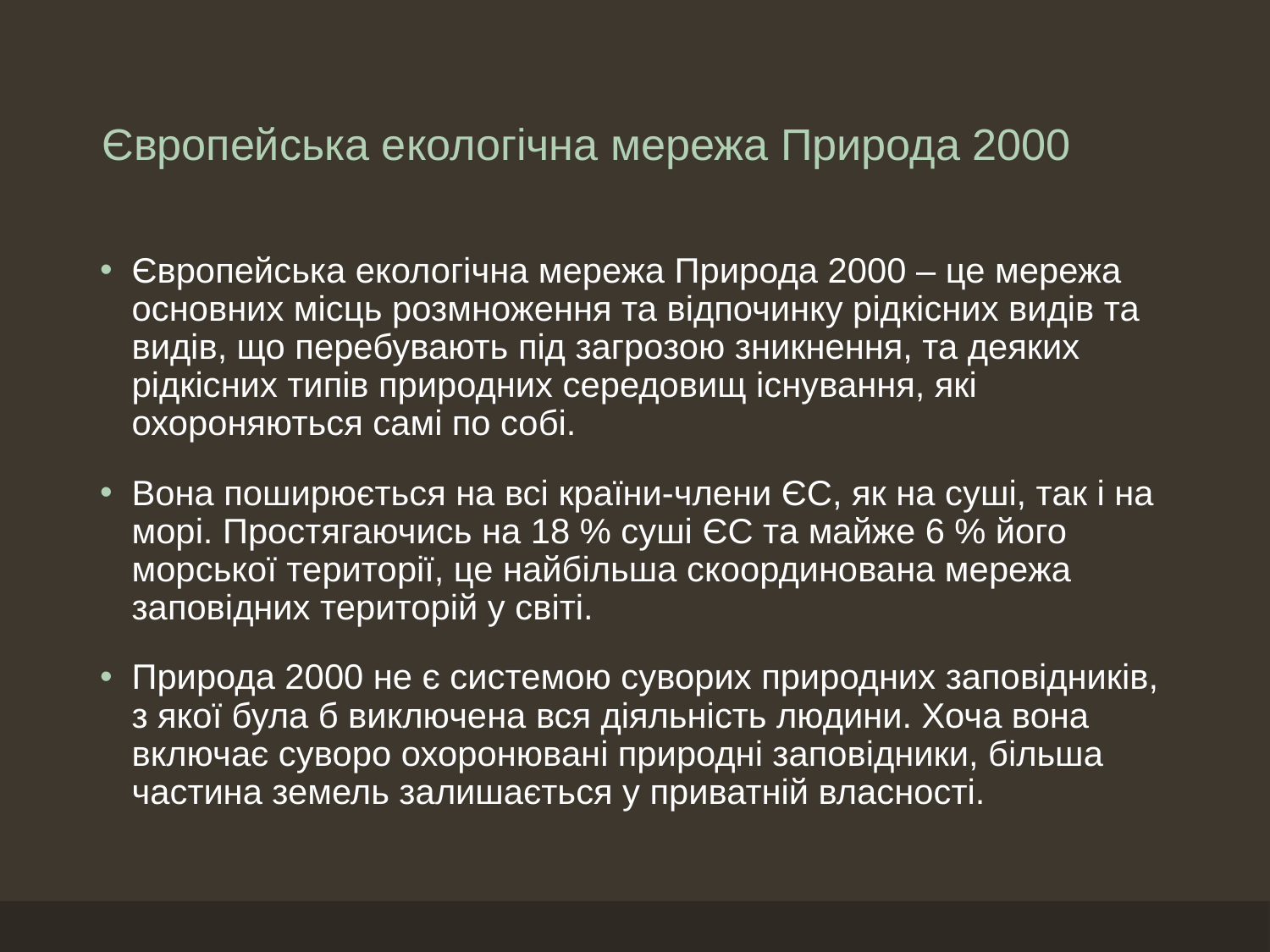

# Європейська екологічна мережа Природа 2000
Європейська екологічна мережа Природа 2000 – це мережа основних місць розмноження та відпочинку рідкісних видів та видів, що перебувають під загрозою зникнення, та деяких рідкісних типів природних середовищ існування, які охороняються самі по собі.
Вона поширюється на всі країни-члени ЄС, як на суші, так і на морі. Простягаючись на 18 % суші ЄС та майже 6 % його морської території, це найбільша скоординована мережа заповідних територій у світі.
Природа 2000 не є системою суворих природних заповідників, з якої була б виключена вся діяльність людини. Хоча вона включає суворо охоронювані природні заповідники, більша частина земель залишається у приватній власності.